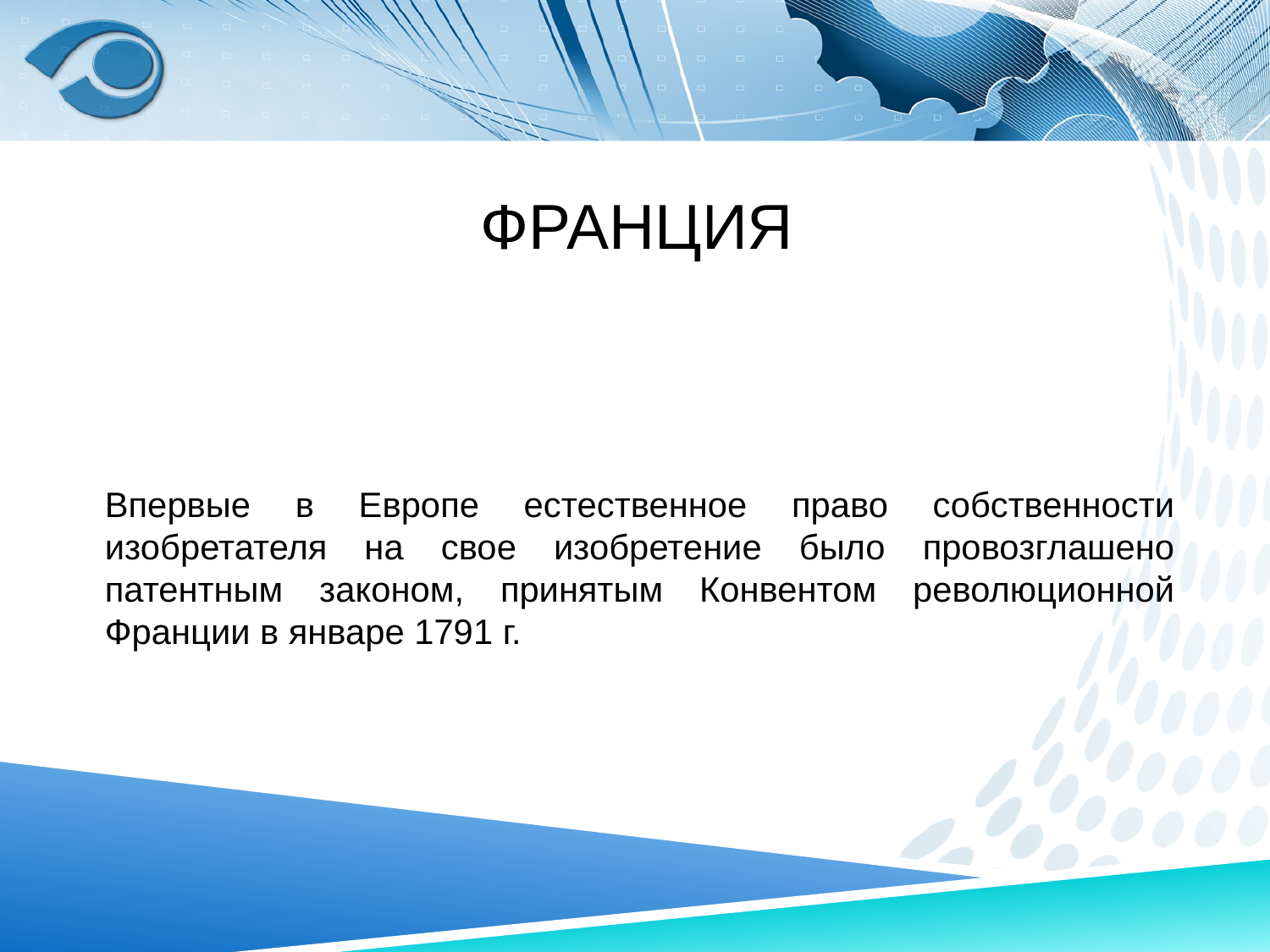

# Франция
Впервые в Европе естественное право собственности изобретателя на свое изобретение было провозглашено патентным законом, принятым Конвентом революционной Франции в январе 1791 г.